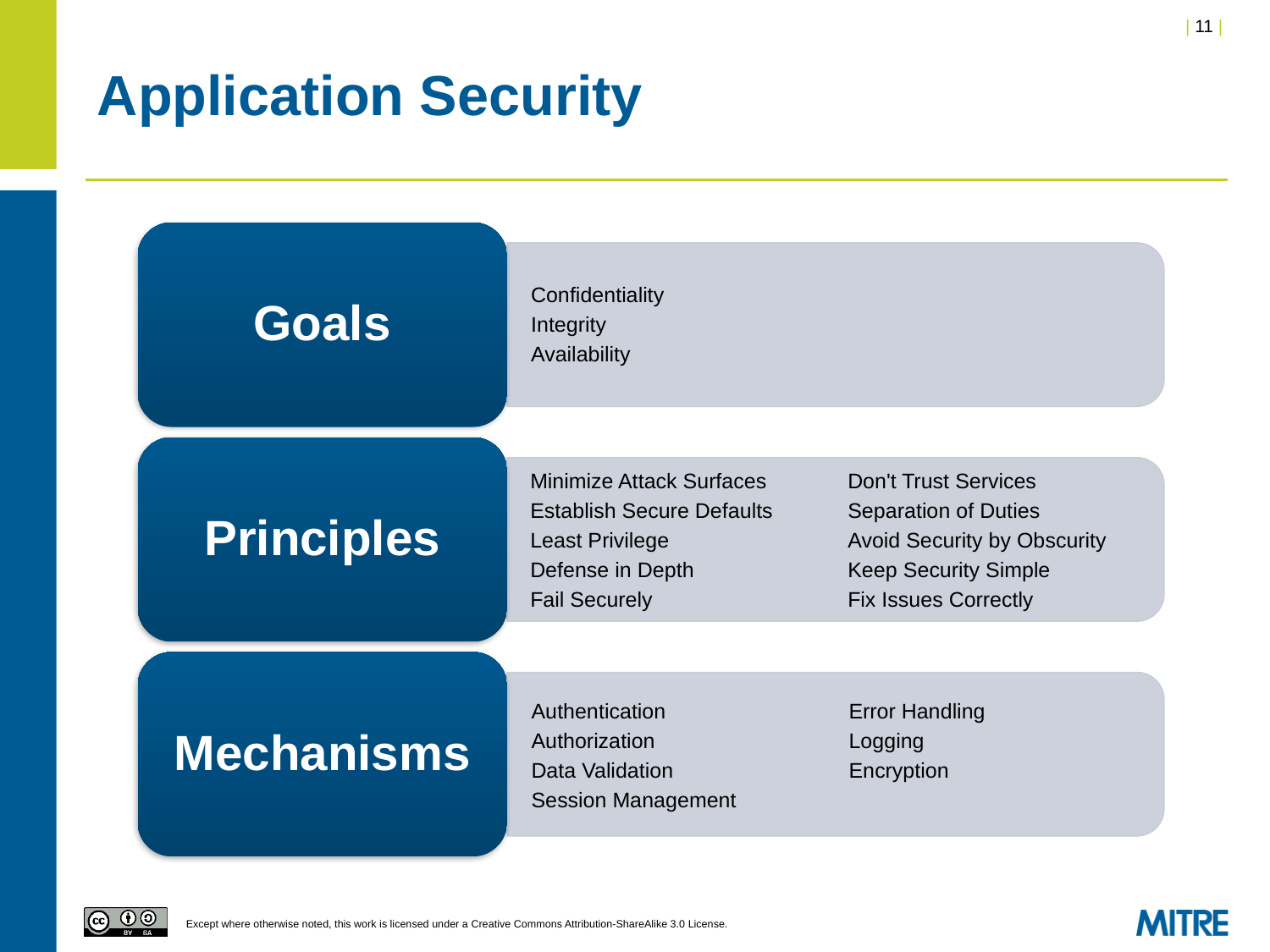

# Application Security
Goals

|  |
| --- |
| Confidentiality |
| Integrity |
| Availability |
|  |
Principles

| Minimize Attack Surfaces | Don't Trust Services |
| --- | --- |
| Establish Secure Defaults | Separation of Duties |
| Least Privilege | Avoid Security by Obscurity |
| Defense in Depth | Keep Security Simple |
| Fail Securely | Fix Issues Correctly |
Mechanisms

| Authentication | Error Handling |
| --- | --- |
| Authorization | Logging |
| Data Validation | Encryption |
| Session Management |  |